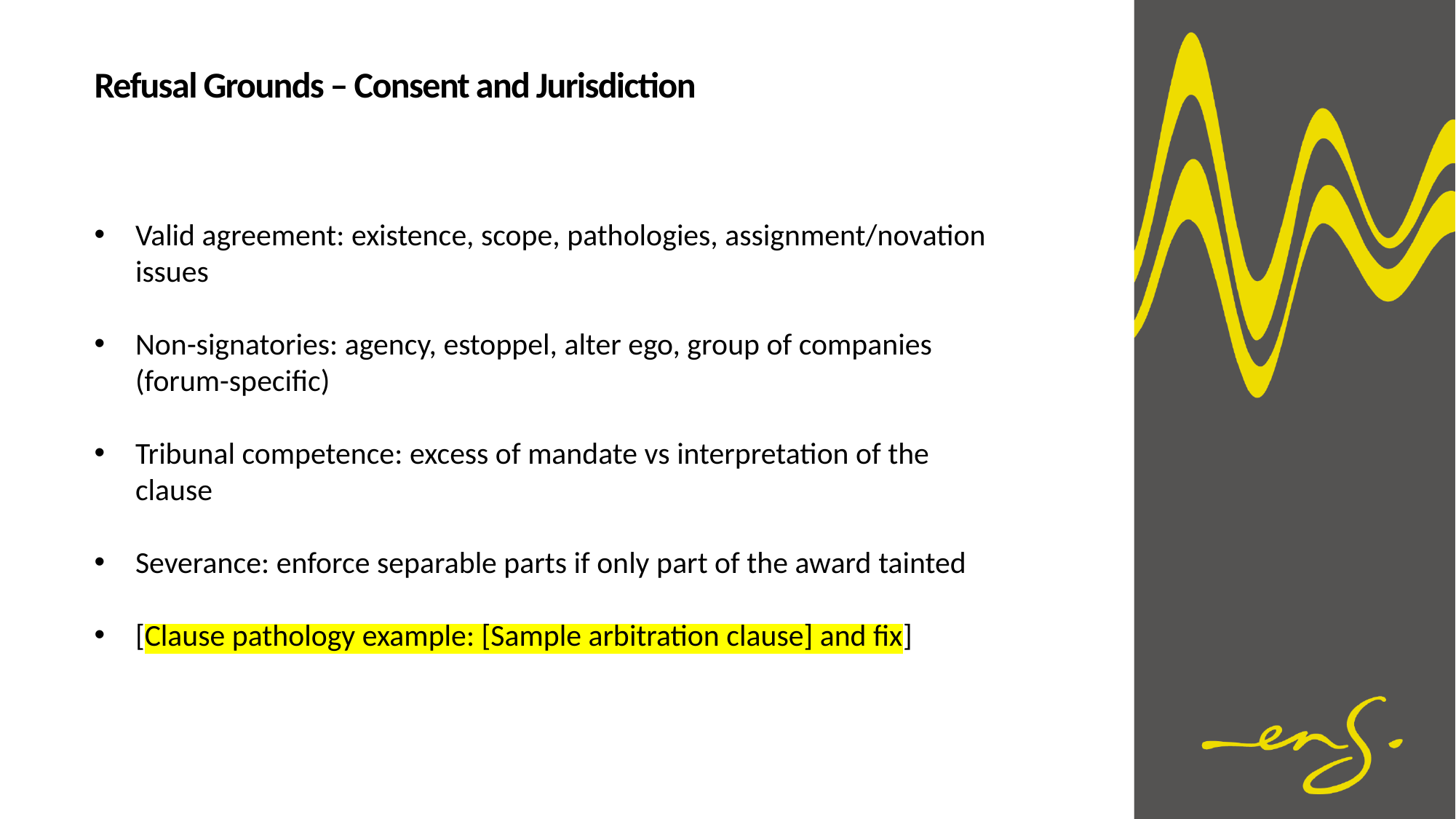

Refusal Grounds – Consent and Jurisdiction

Valid agreement: existence, scope, pathologies, assignment/novation issues

Non-signatories: agency, estoppel, alter ego, group of companies (forum-specific)

Tribunal competence: excess of mandate vs interpretation of the clause

Severance: enforce separable parts if only part of the award tainted

[Clause pathology example: [Sample arbitration clause] and fix]